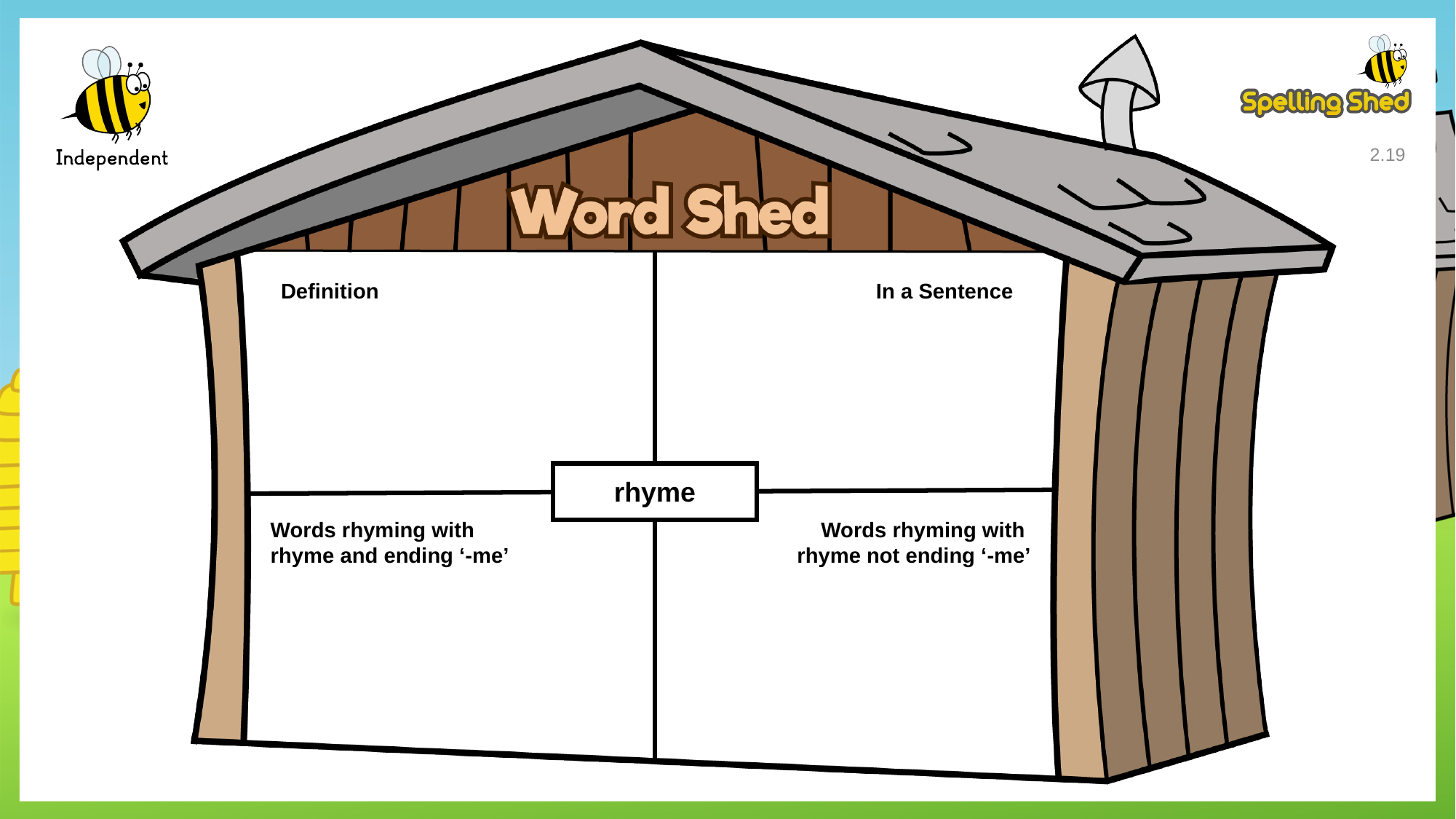

2.19
Definition
In a Sentence
rhyme
Words rhyming with
rhyme and ending ‘-me’
Words rhyming with
rhyme not ending ‘-me’